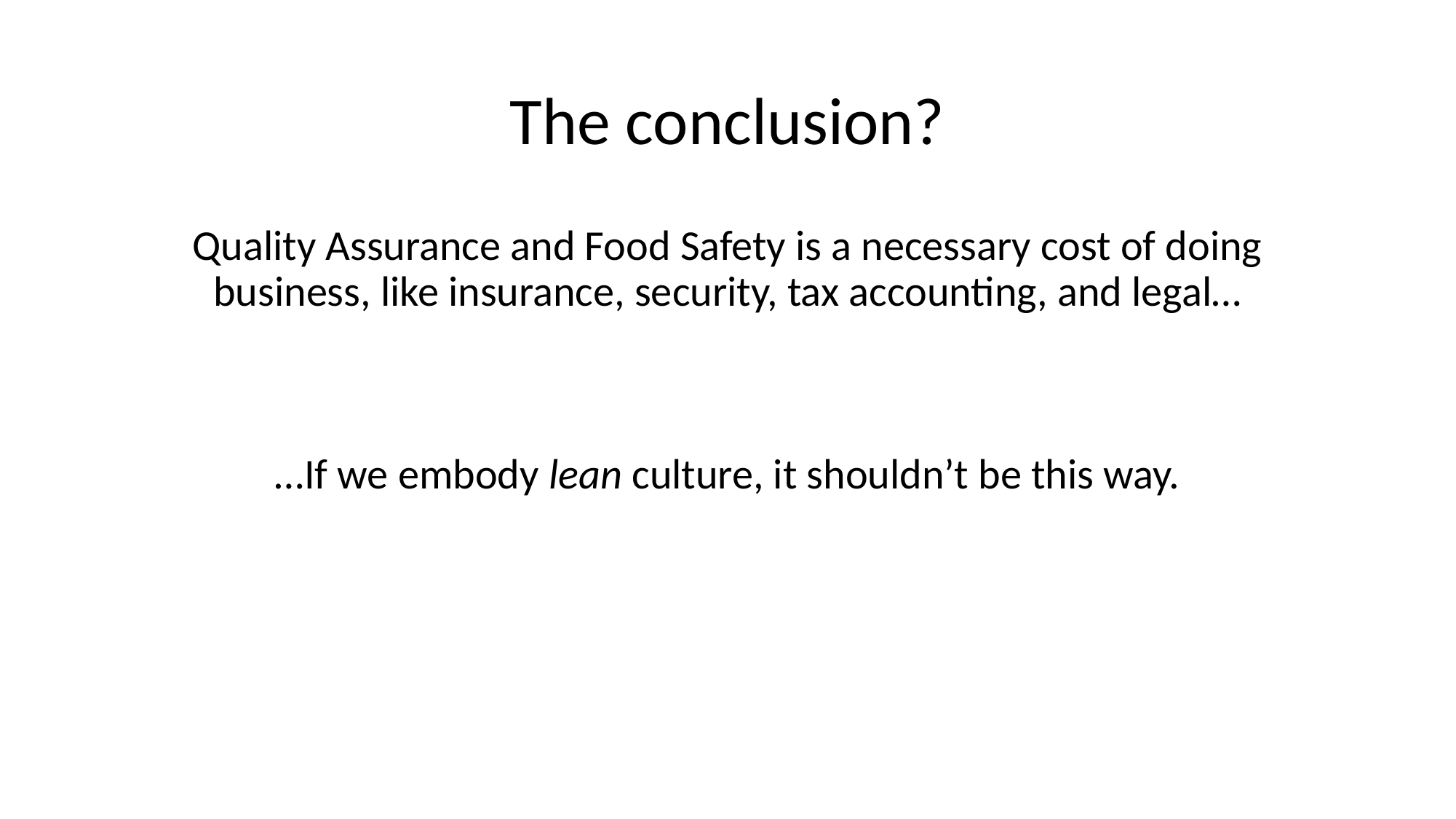

# The conclusion?
Quality Assurance and Food Safety is a necessary cost of doing business, like insurance, security, tax accounting, and legal…

…If we embody lean culture, it shouldn’t be this way.